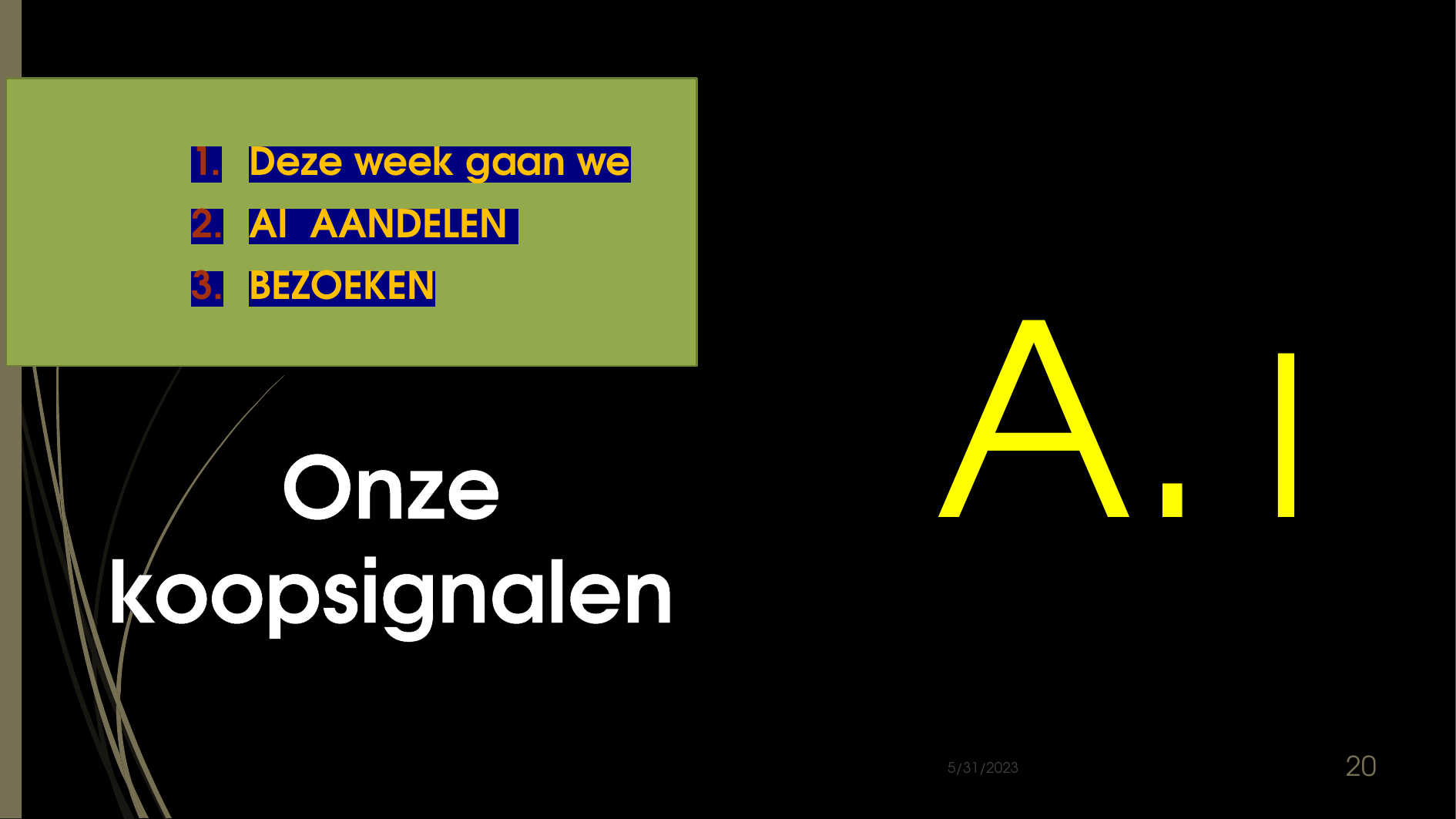

Deze week gaan we
AI  AANDELEN
BEZOEKEN
A. I
Onze koopsignalen
5/31/2023
20